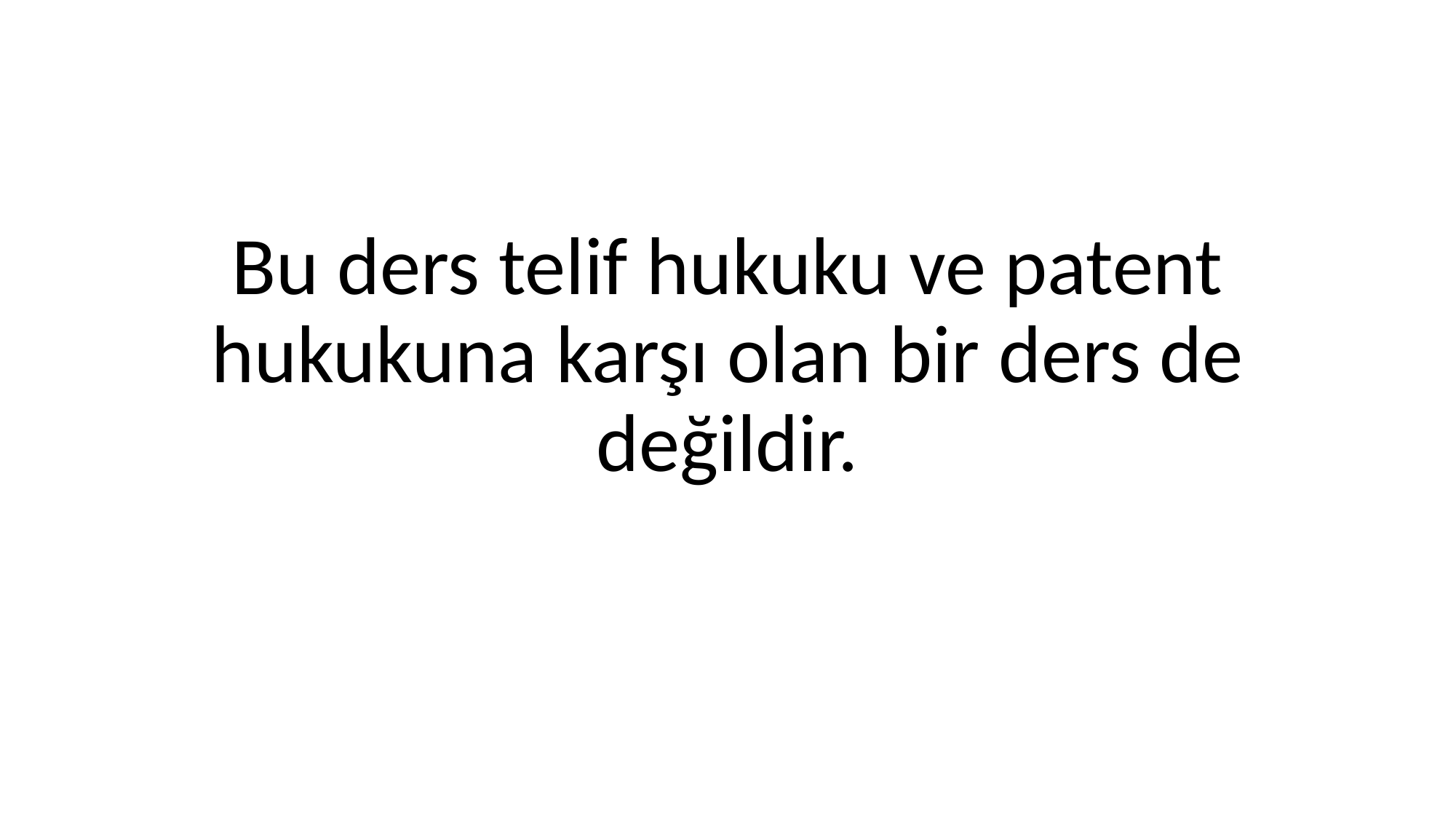

#
Bu ders telif hukuku ve patent hukukuna karşı olan bir ders de değildir.